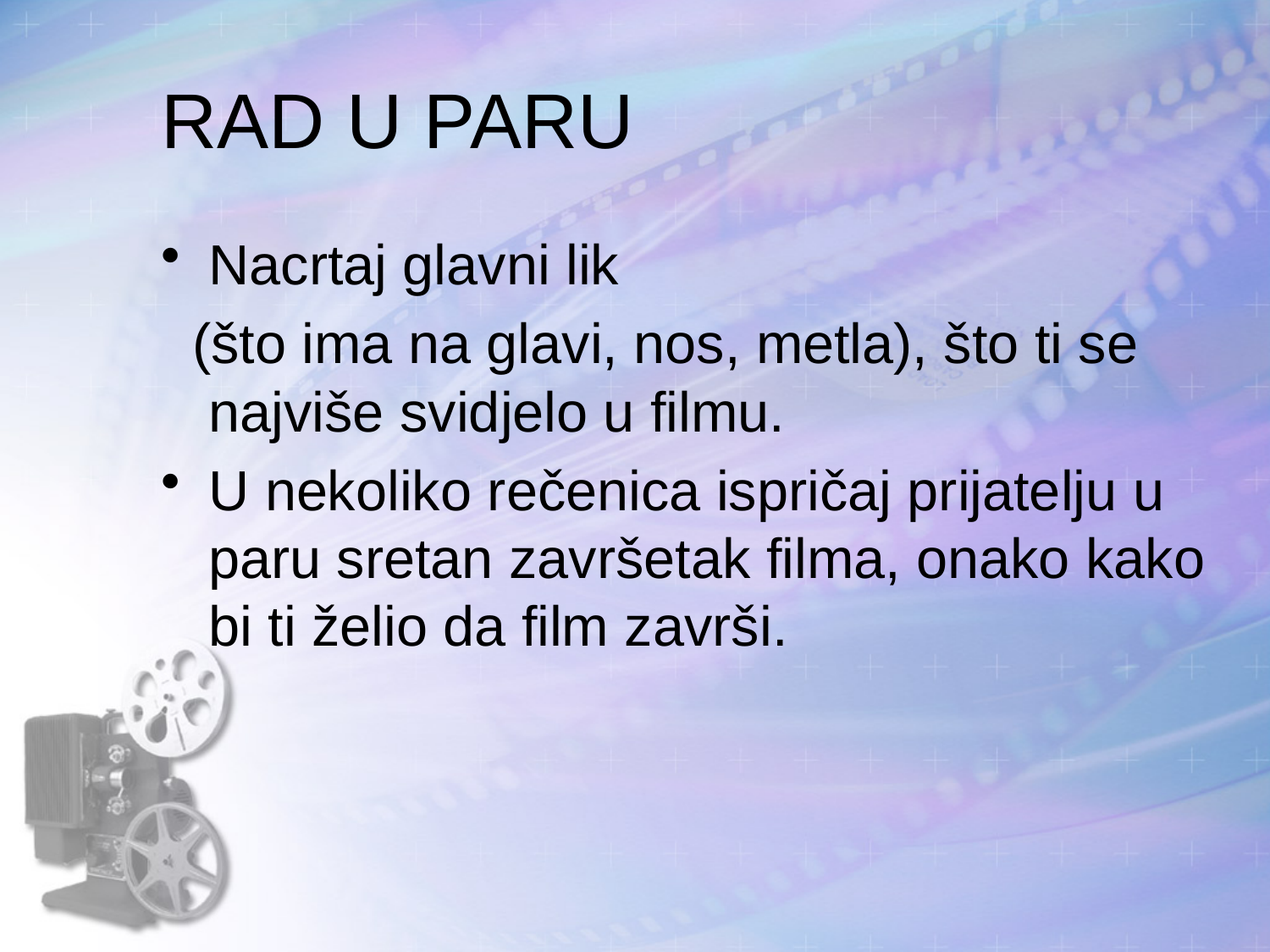

# RAD U PARU
Nacrtaj glavni lik
  (što ima na glavi, nos, metla), što ti se najviše svidjelo u filmu.
U nekoliko rečenica ispričaj prijatelju u paru sretan završetak filma, onako kako bi ti želio da film završi.